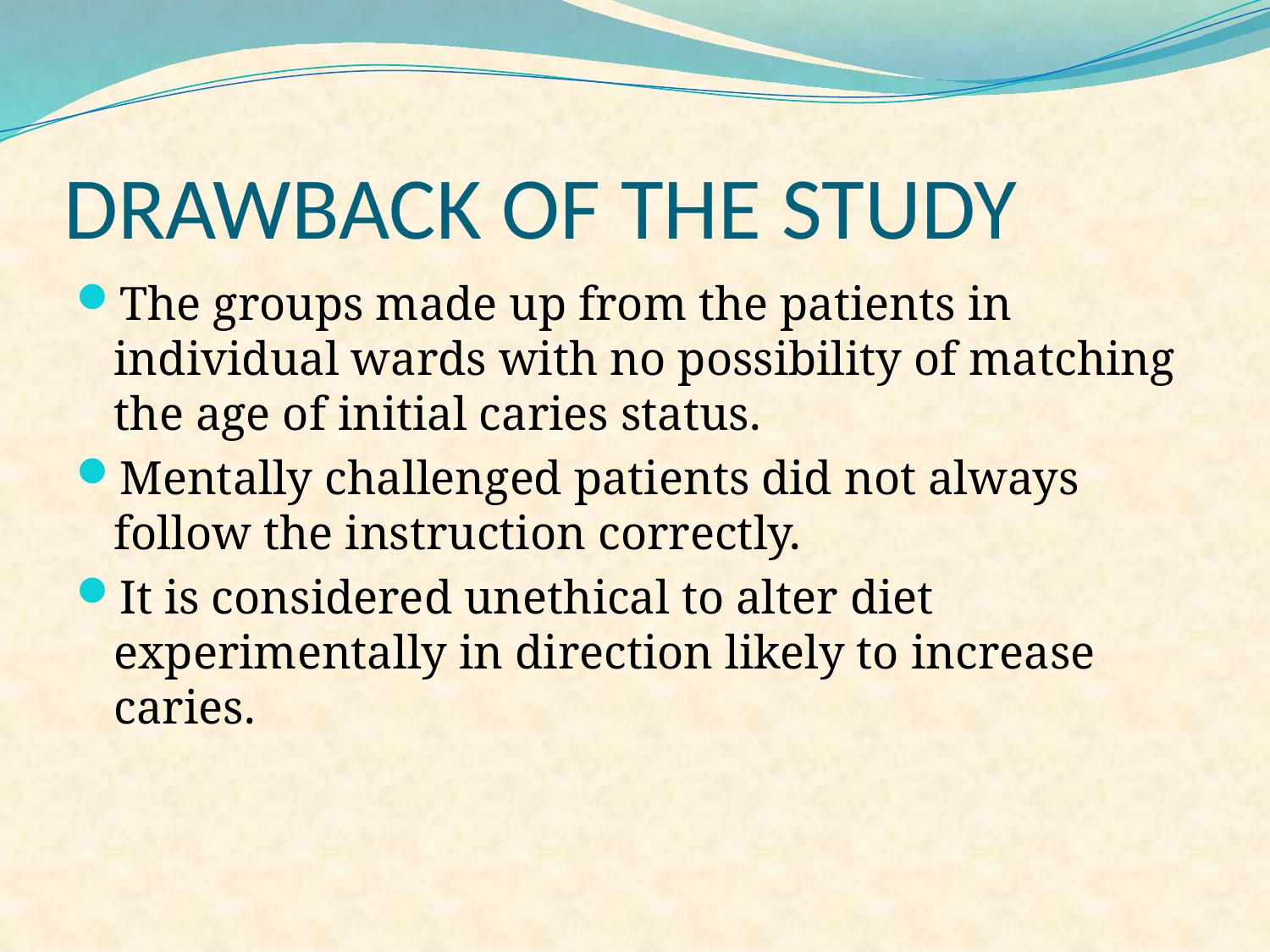

# DRAWBACK OF THE STUDY
The groups made up from the patients in individual wards with no possibility of matching the age of initial caries status.
Mentally challenged patients did not always follow the instruction correctly.
It is considered unethical to alter diet experimentally in direction likely to increase caries.